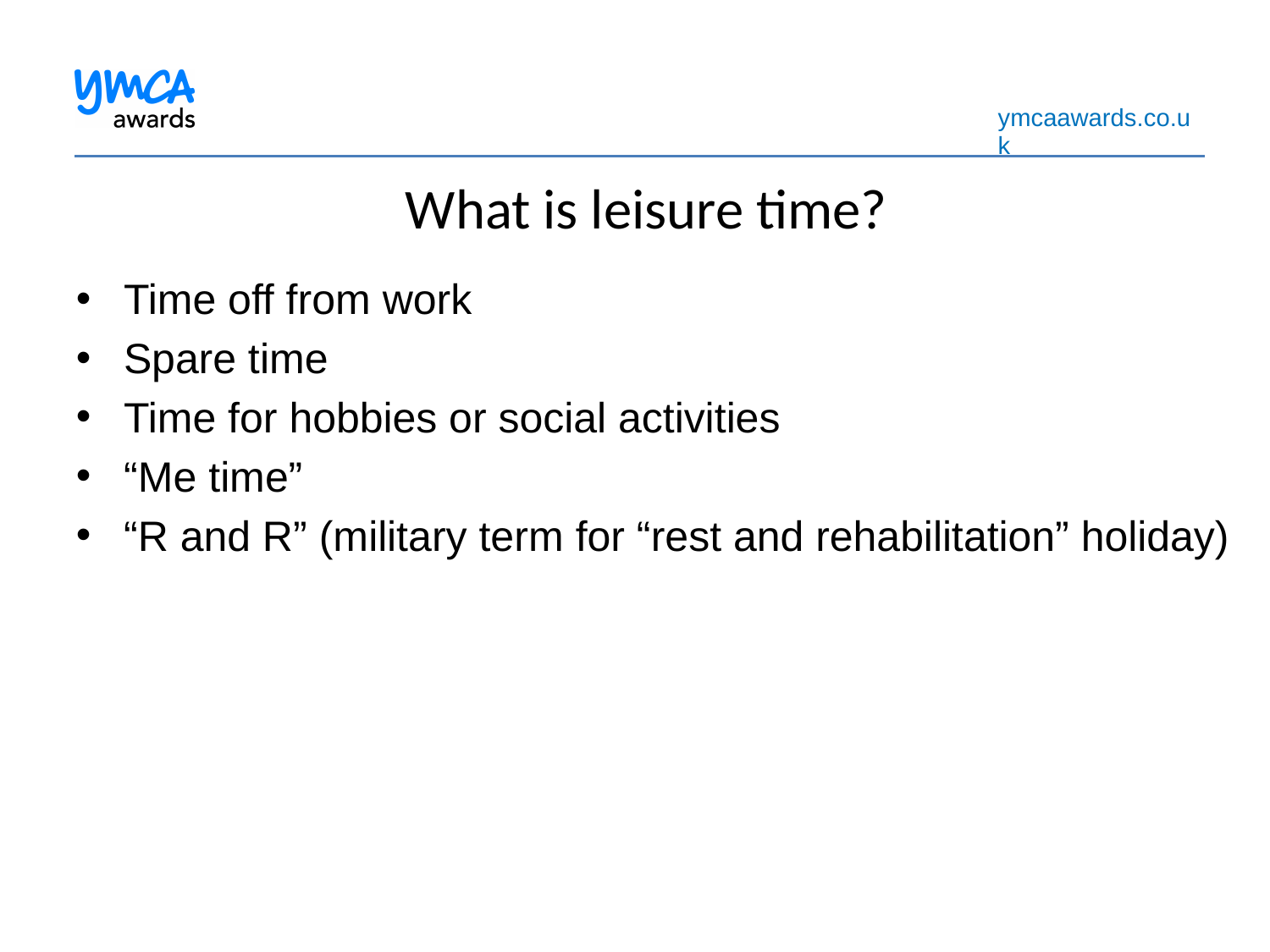

What is leisure time?
Time off from work
Spare time
Time for hobbies or social activities
“Me time”
“R and R” (military term for “rest and rehabilitation” holiday)